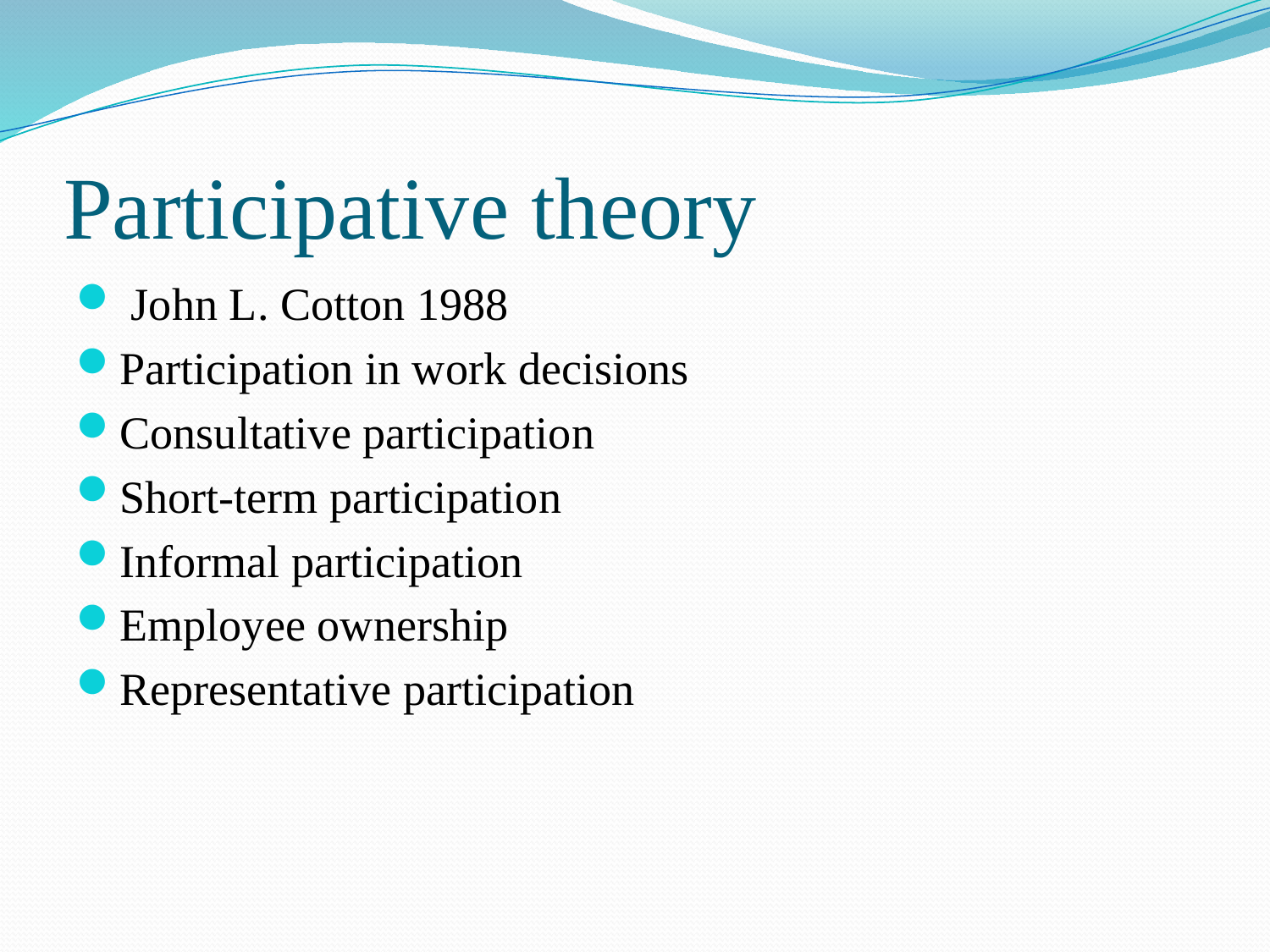

# Participative theory
 John L. Cotton 1988
Participation in work decisions
Consultative participation
Short-term participation
Informal participation
Employee ownership
Representative participation